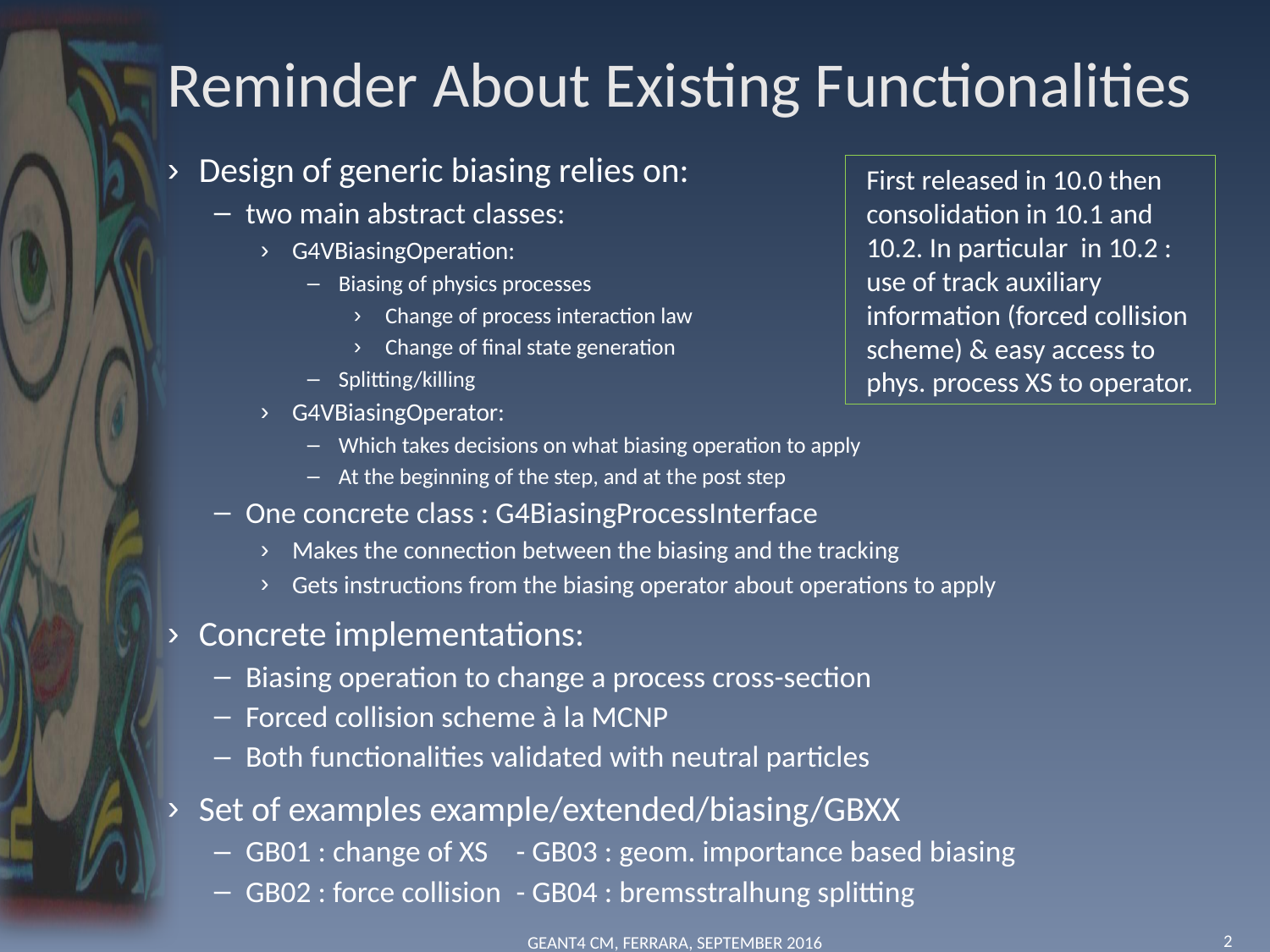

# Reminder About Existing Functionalities
Design of generic biasing relies on:
two main abstract classes:
G4VBiasingOperation:
Biasing of physics processes
Change of process interaction law
Change of final state generation
Splitting/killing
G4VBiasingOperator:
Which takes decisions on what biasing operation to apply
At the beginning of the step, and at the post step
One concrete class : G4BiasingProcessInterface
Makes the connection between the biasing and the tracking
Gets instructions from the biasing operator about operations to apply
Concrete implementations:
Biasing operation to change a process cross-section
Forced collision scheme à la MCNP
Both functionalities validated with neutral particles
Set of examples example/extended/biasing/GBXX
GB01 : change of XS		- GB03 : geom. importance based biasing
GB02 : force collision		- GB04 : bremsstralhung splitting
First released in 10.0 then consolidation in 10.1 and 10.2. In particular  in 10.2 : use of track auxiliary information (forced collision scheme) & easy access to phys. process XS to operator.
Geant4 CM, Ferrara, September 2016
2